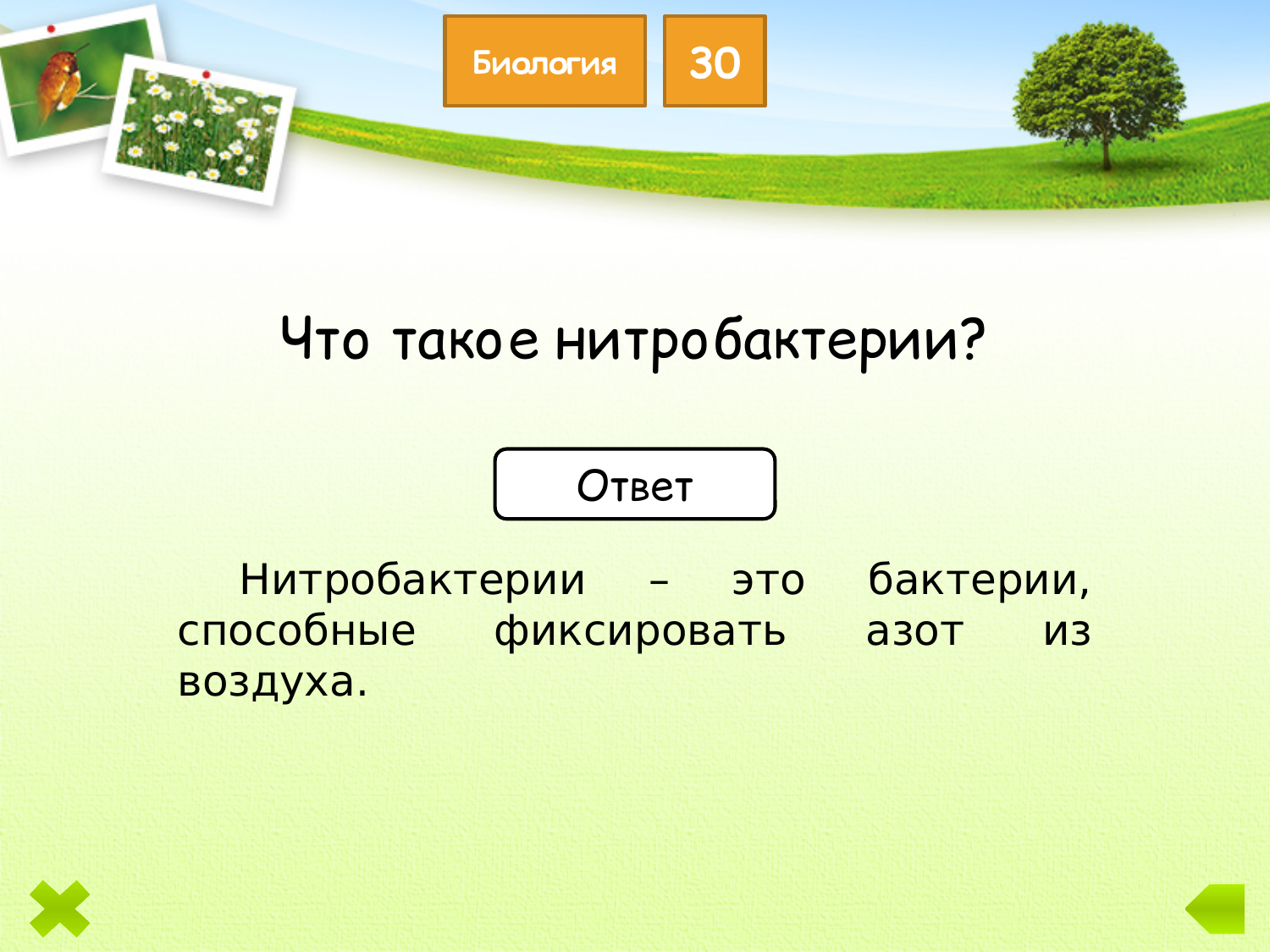

Биология
30
Что такое нитробактерии?
Ответ
Нитробактерии – это бактерии, способные фиксировать азот из воздуха.